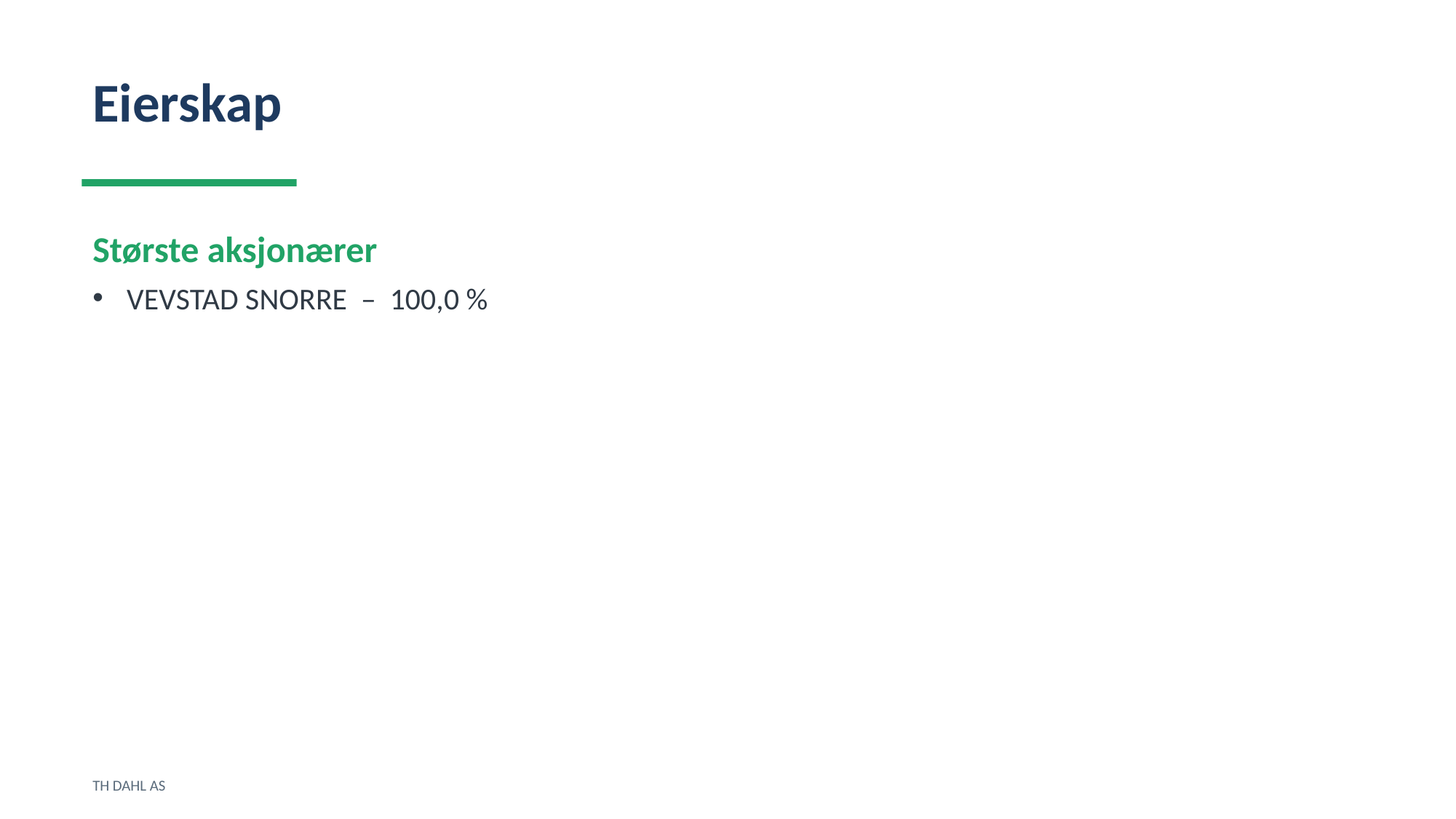

Eierskap

Største aksjonærer
VEVSTAD SNORRE  –  100,0 %
TH DAHL AS